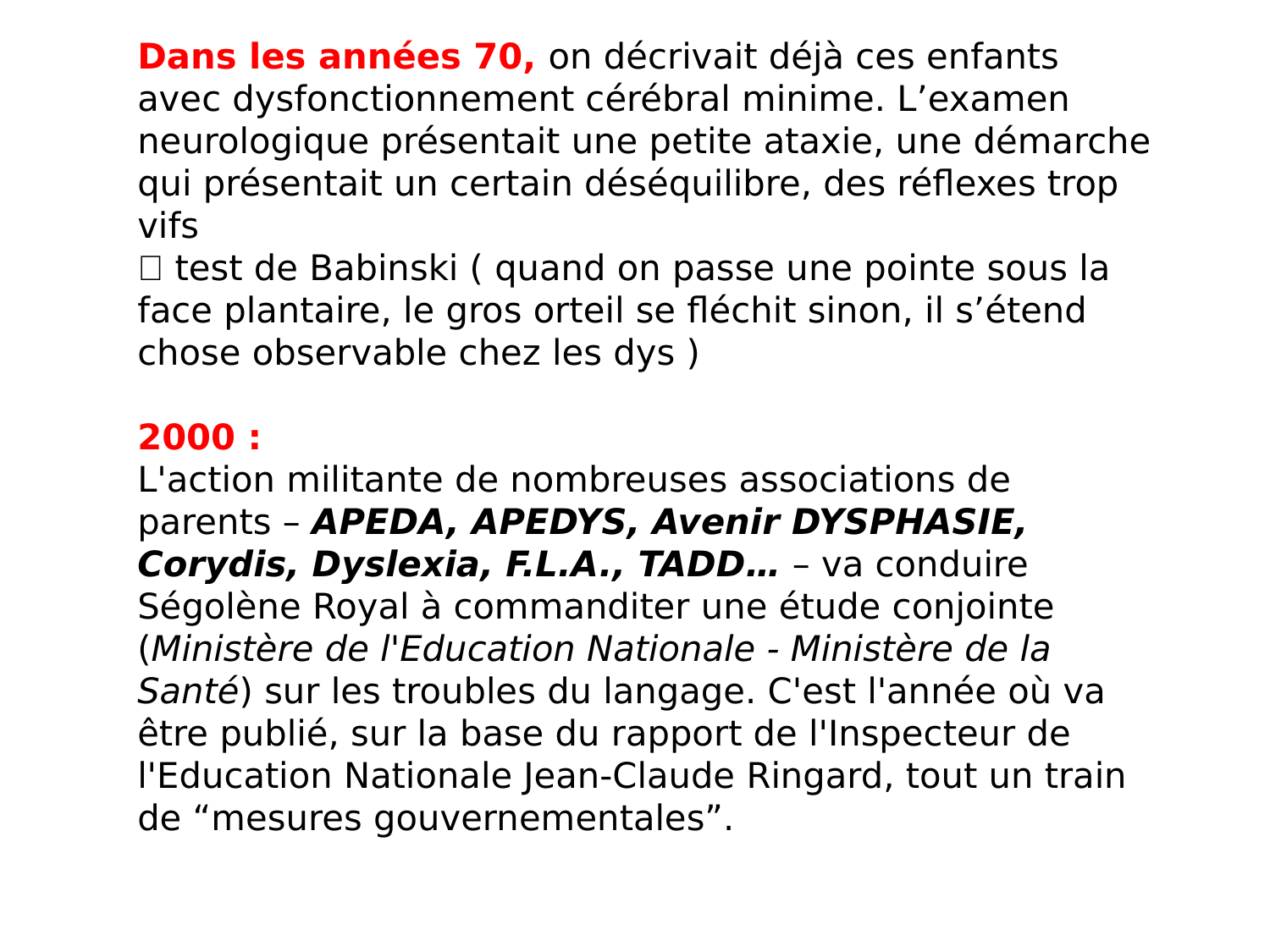

Dans les années 70, on décrivait déjà ces enfants avec dysfonctionnement cérébral minime. L’examen neurologique présentait une petite ataxie, une démarche qui présentait un certain déséquilibre, des réflexes trop vifs
→ test de Babinski ( quand on passe une pointe sous la face plantaire, le gros orteil se fléchit sinon, il s’étend chose observable chez les dys )

2000 :
L'action militante de nombreuses associations de parents – APEDA, APEDYS, Avenir DYSPHASIE, Corydis, Dyslexia, F.L.A., TADD… – va conduire Ségolène Royal à commanditer une étude conjointe (Ministère de l'Education Nationale - Ministère de la Santé) sur les troubles du langage. C'est l'année où va être publié, sur la base du rapport de l'Inspecteur de l'Education Nationale Jean-Claude Ringard, tout un train de “mesures gouvernementales”.